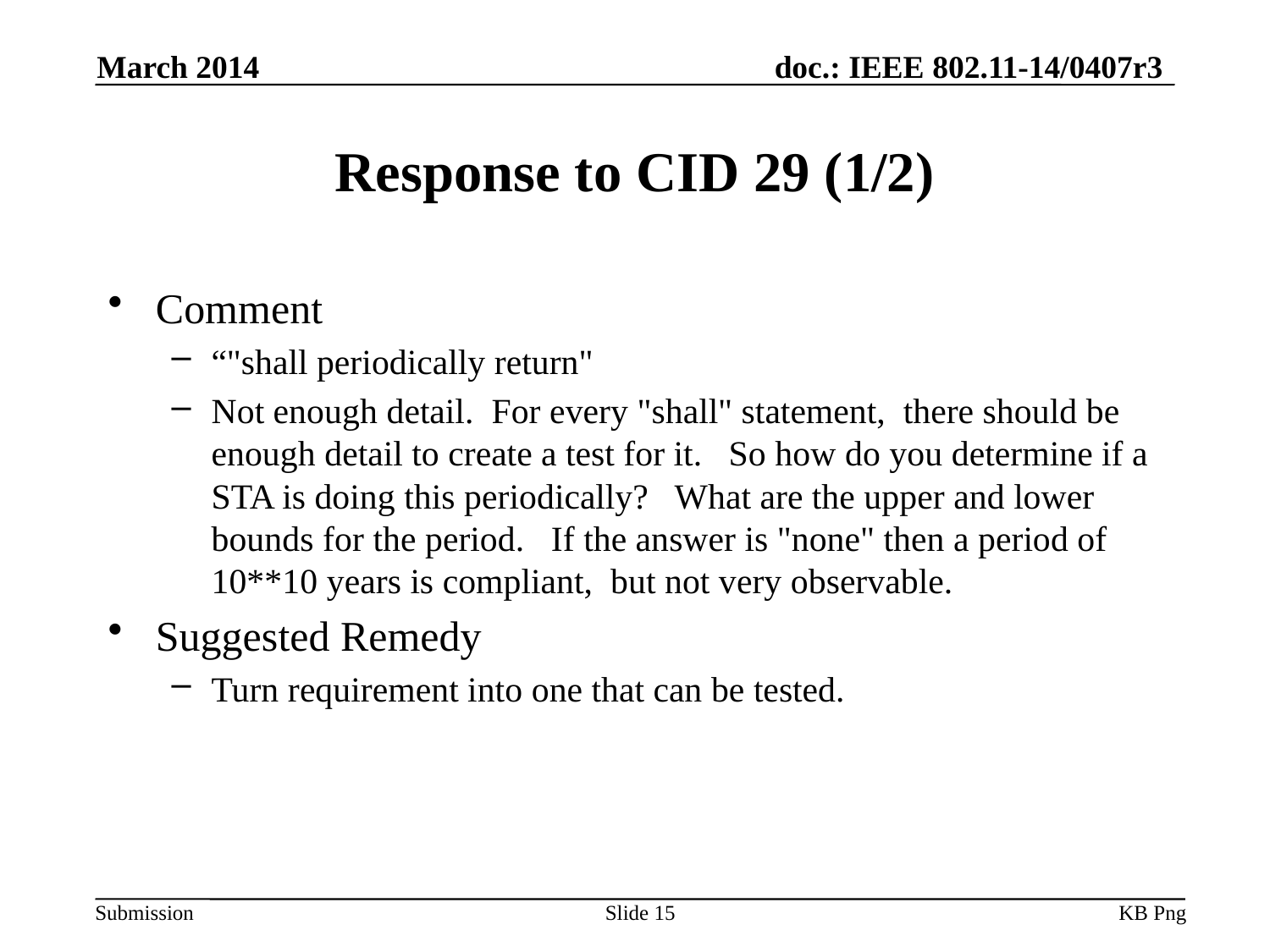

March 2014
# Response to CID 29 (1/2)
Comment
“"shall periodically return"
Not enough detail.  For every "shall" statement,  there should be enough detail to create a test for it.   So how do you determine if a STA is doing this periodically?   What are the upper and lower bounds for the period.   If the answer is "none" then a period of 10**10 years is compliant,  but not very observable.
Suggested Remedy
Turn requirement into one that can be tested.
Slide 15
KB Png